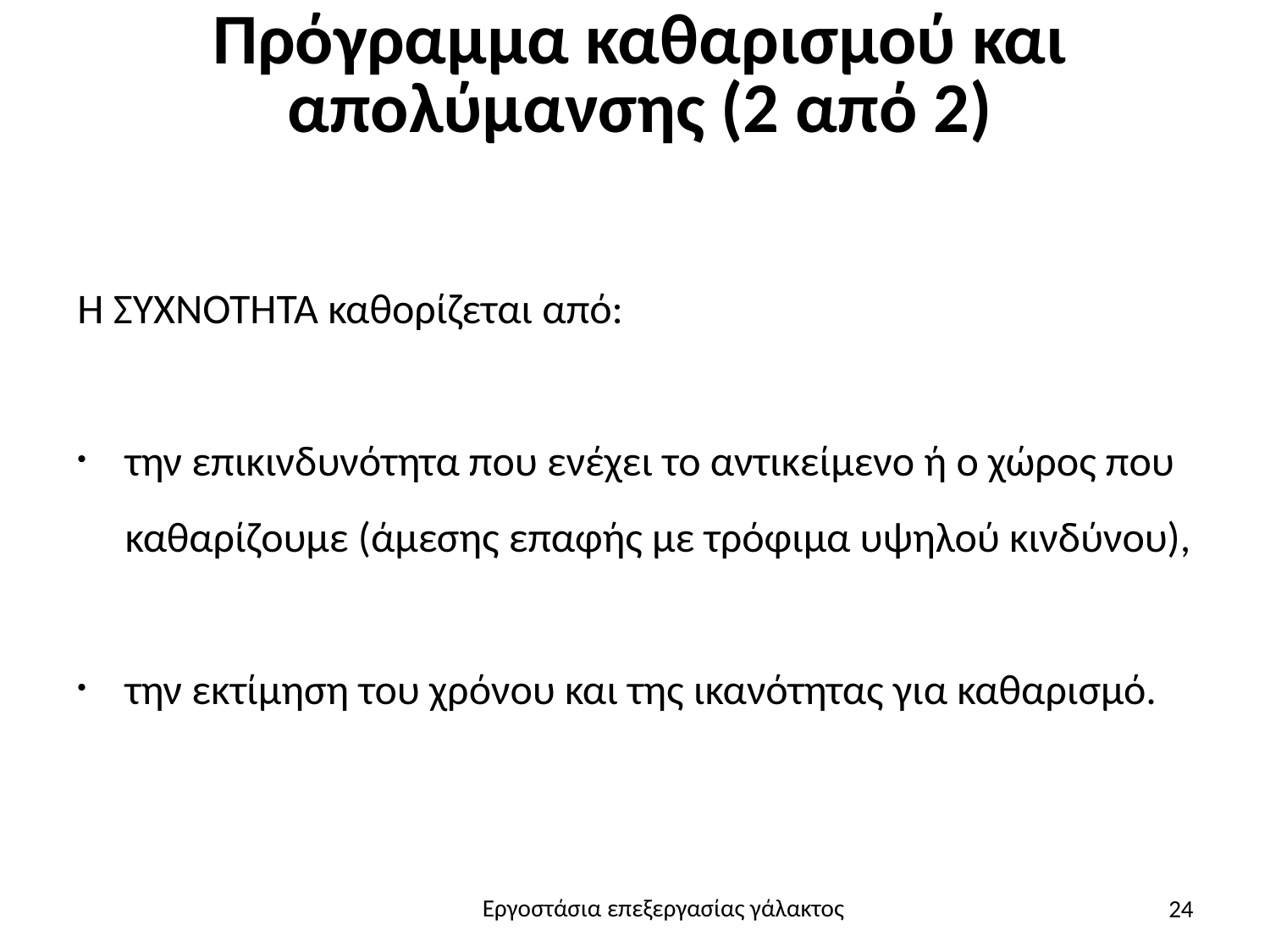

# Πρόγραμμα καθαρισμού και απολύμανσης (2 από 2)
Η ΣΥΧΝΟΤΗΤΑ καθορίζεται από:

την επικινδυνότητα που ενέχει το αντικείμενο ή ο χώρος που καθαρίζουμε (άμεσης επαφής με τρόφιμα υψηλού κινδύνου),

την εκτίμηση του χρόνου και της ικανότητας για καθαρισμό.
24
Εργοστάσια επεξεργασίας γάλακτος